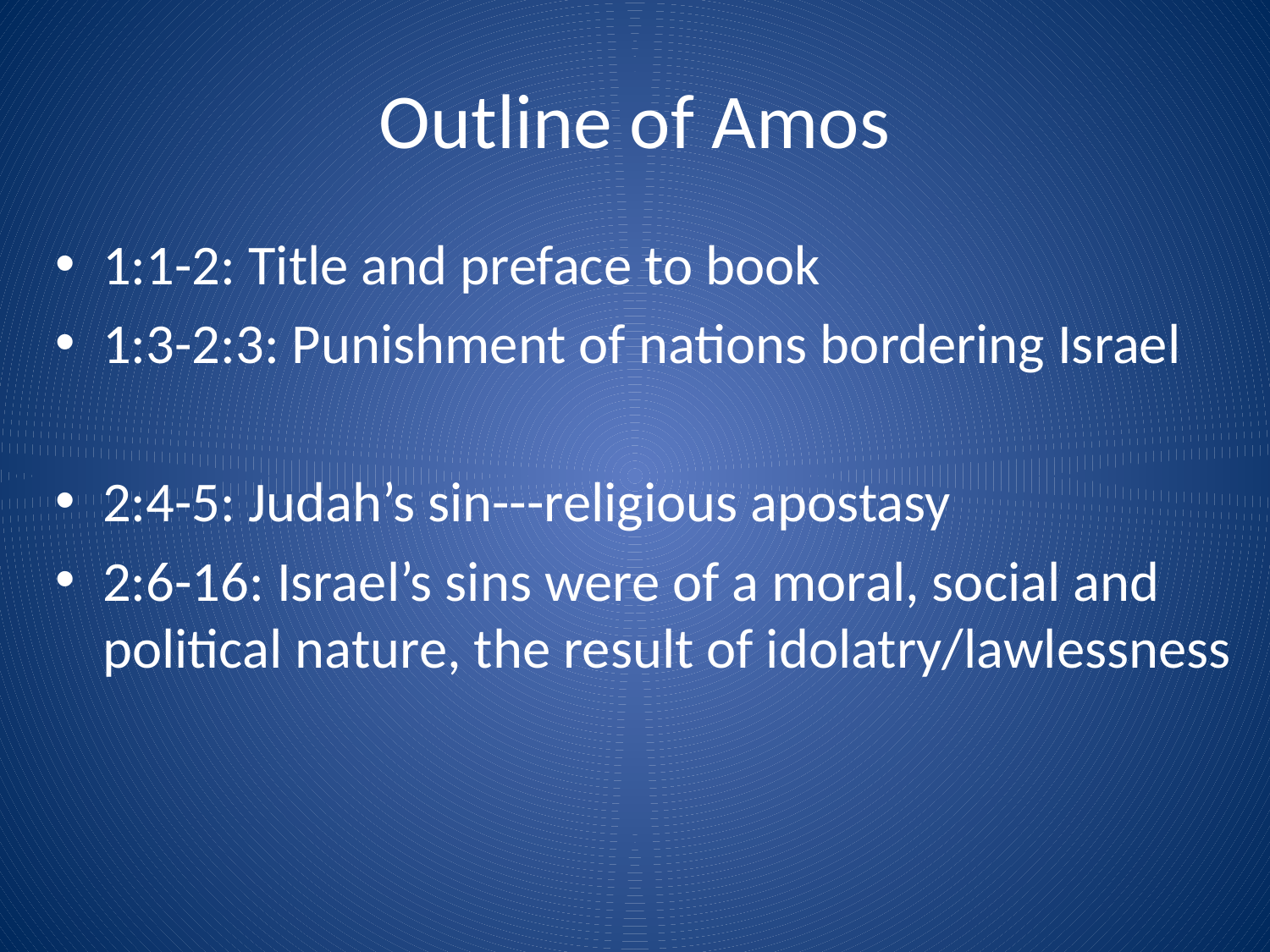

# Outline of Amos
1:1-2: Title and preface to book
1:3-2:3: Punishment of nations bordering Israel

2:4-5: Judah’s sin---religious apostasy
2:6-16: Israel’s sins were of a moral, social and political nature, the result of idolatry/lawlessness